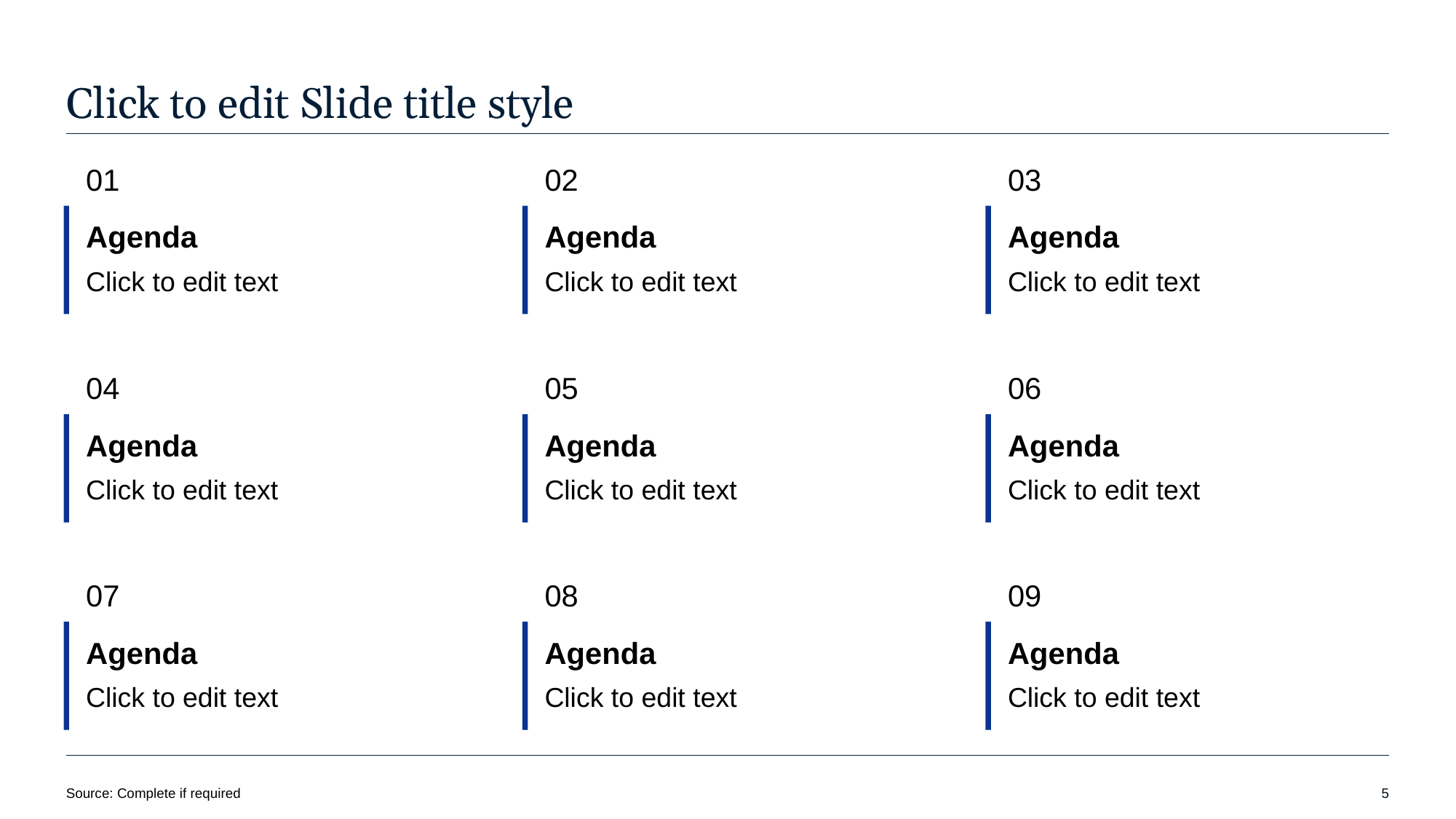

# Click to edit Slide title style
01
02
03
Agenda
Agenda
Agenda
Click to edit text
Click to edit text
Click to edit text
04
05
06
Agenda
Agenda
Agenda
Click to edit text
Click to edit text
Click to edit text
07
08
09
Agenda
Agenda
Agenda
Click to edit text
Click to edit text
Click to edit text
Source: Complete if required
5